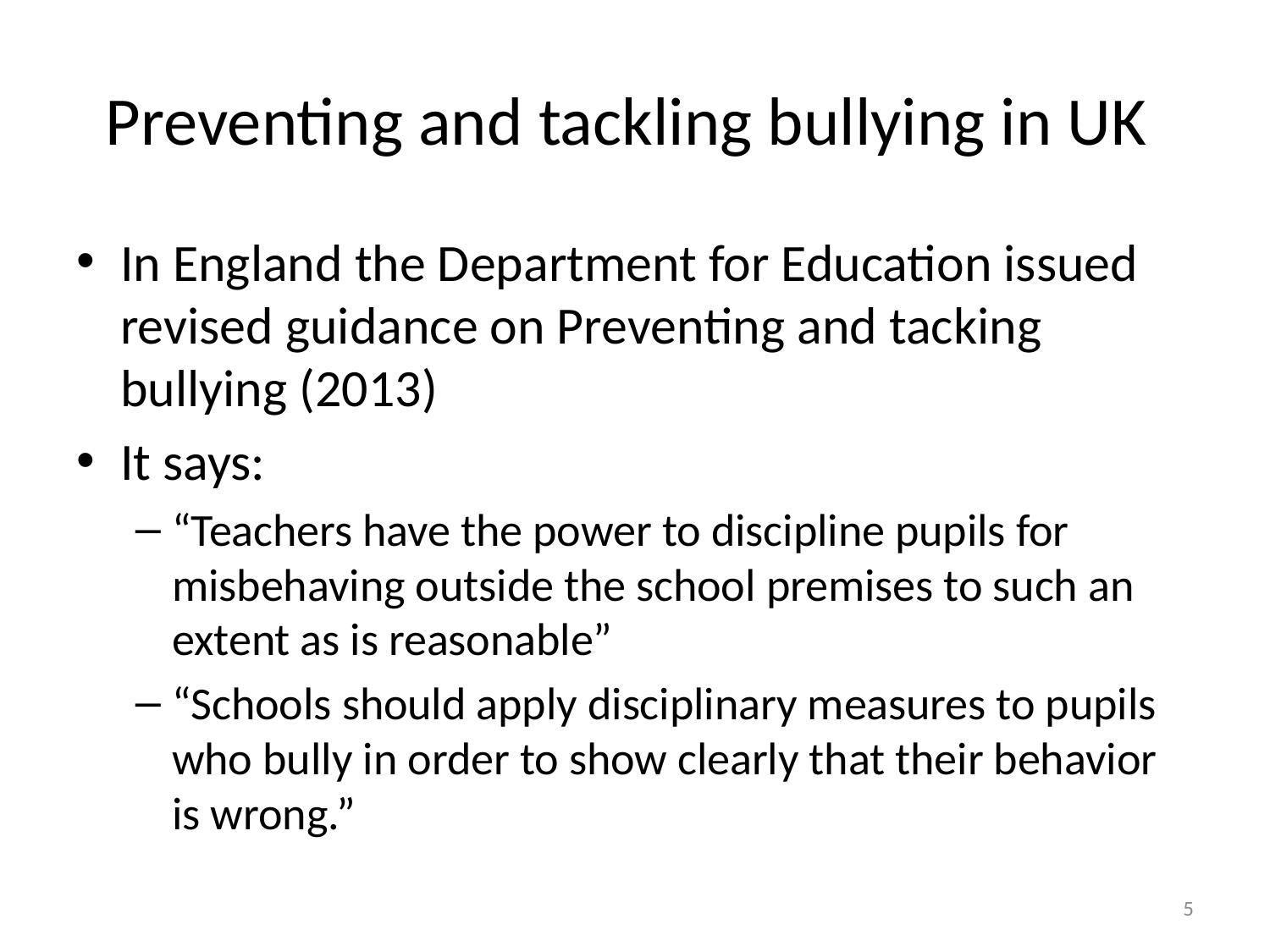

# Preventing and tackling bullying in UK
In England the Department for Education issued revised guidance on Preventing and tacking bullying (2013)
It says:
“Teachers have the power to discipline pupils for misbehaving outside the school premises to such an extent as is reasonable”
“Schools should apply disciplinary measures to pupils who bully in order to show clearly that their behavior is wrong.”
5